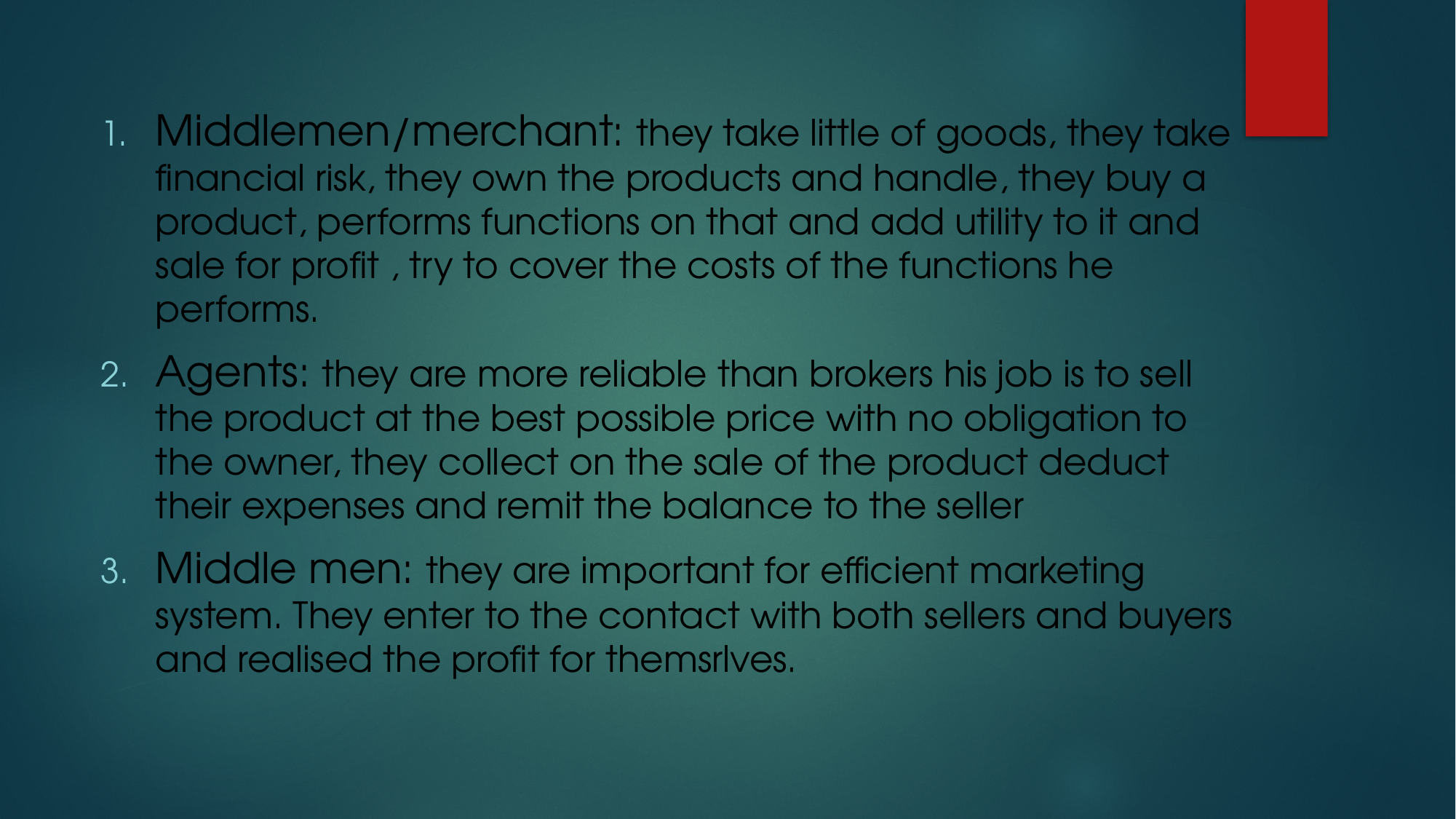

Middlemen/merchant: they take little of goods, they take financial risk, they own the products and handle, they buy a product, performs functions on that and add utility to it and sale for profit , try to cover the costs of the functions he performs.
Agents: they are more reliable than brokers his job is to sell the product at the best possible price with no obligation to the owner, they collect on the sale of the product deduct their expenses and remit the balance to the seller
Middle men: they are important for efficient marketing system. They enter to the contact with both sellers and buyers and realised the profit for themsrlves.